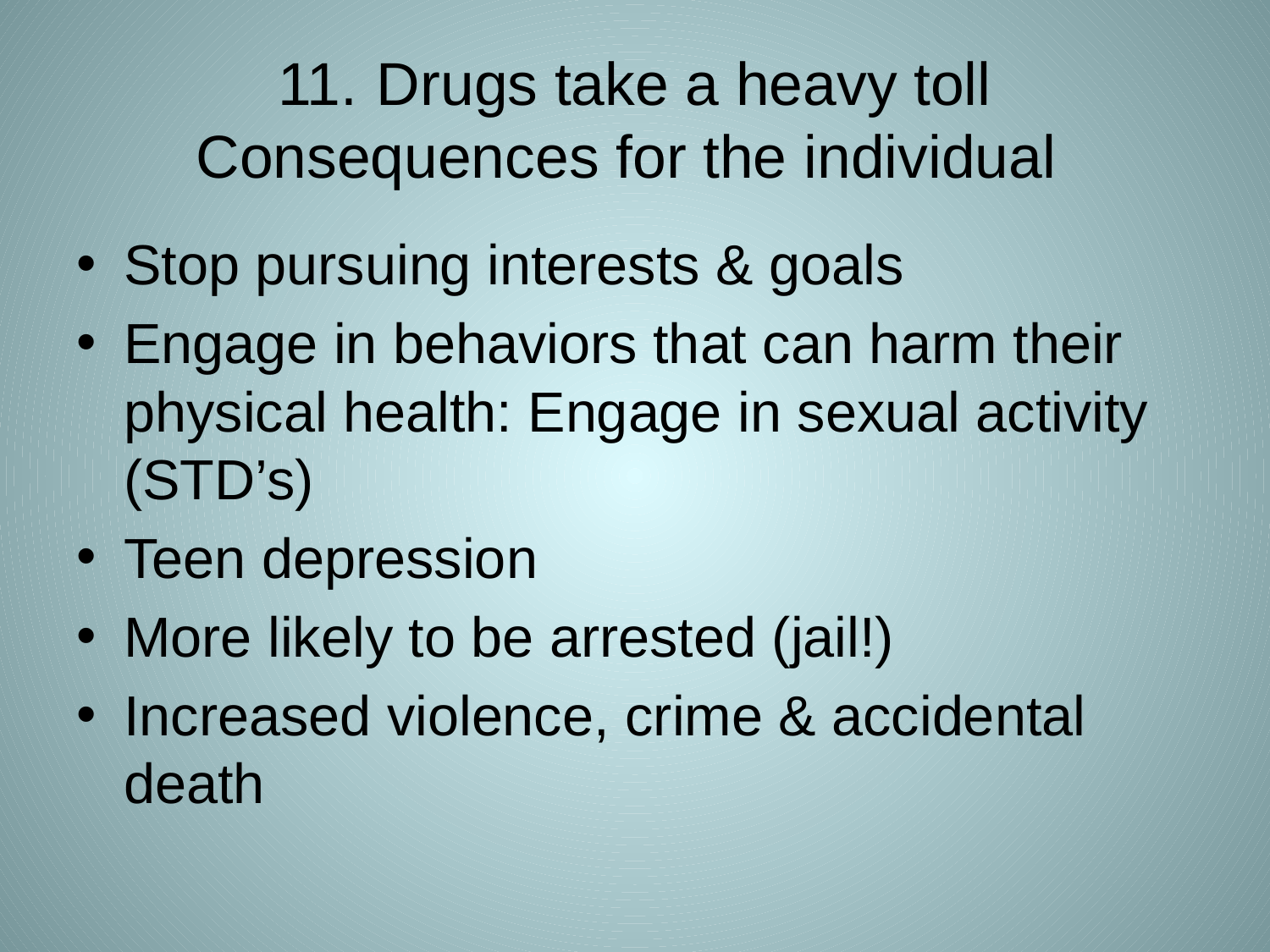

# 11.	Drugs take a heavy toll Consequences for the individual
Stop pursuing interests & goals
Engage in behaviors that can harm their physical health: Engage in sexual activity (STD’s)
Teen depression
More likely to be arrested (jail!)
Increased violence, crime & accidental death